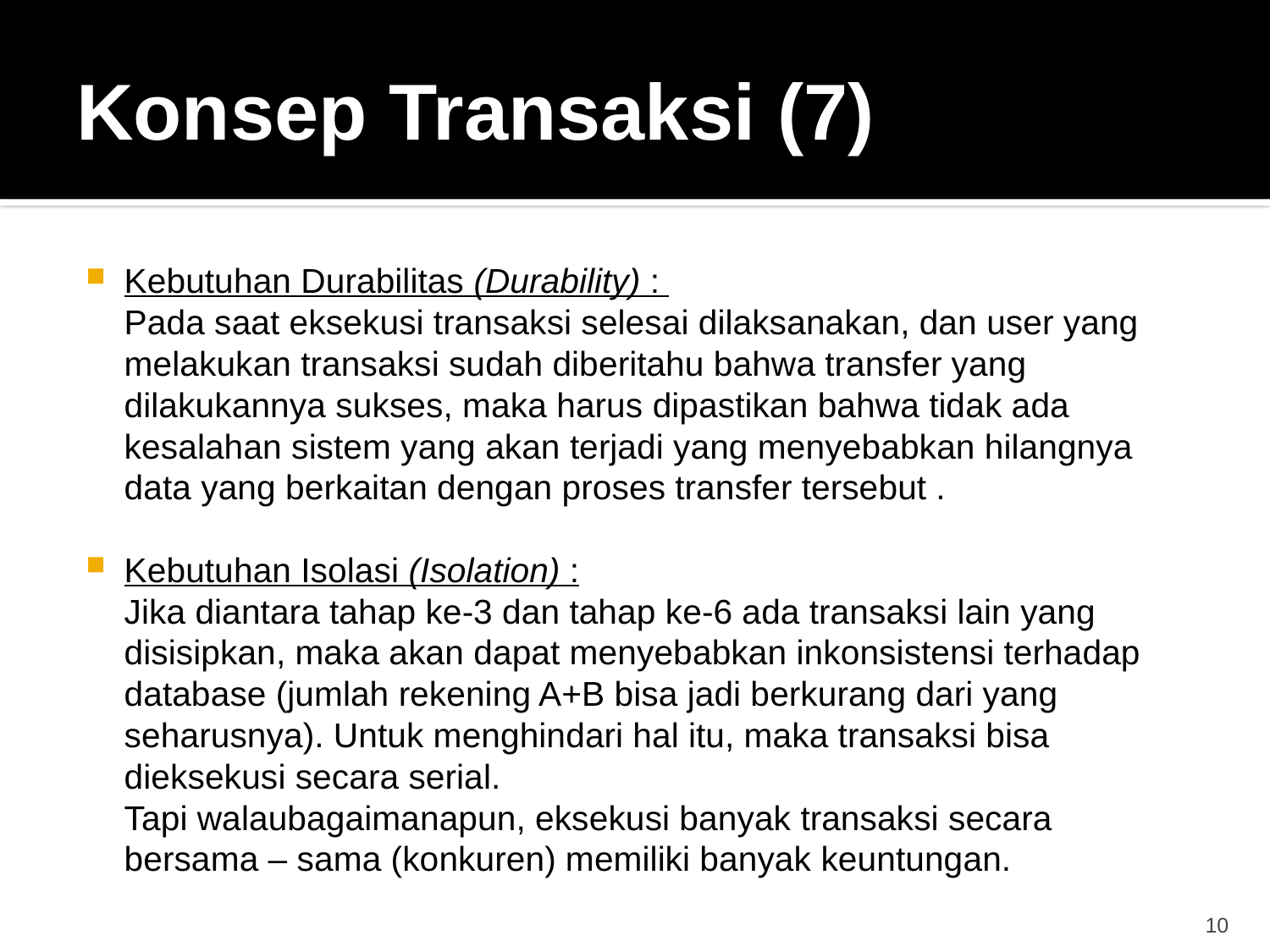

# Konsep Transaksi (7)
Kebutuhan Durabilitas (Durability) :
	Pada saat eksekusi transaksi selesai dilaksanakan, dan user yang melakukan transaksi sudah diberitahu bahwa transfer yang dilakukannya sukses, maka harus dipastikan bahwa tidak ada kesalahan sistem yang akan terjadi yang menyebabkan hilangnya data yang berkaitan dengan proses transfer tersebut .

Kebutuhan Isolasi (Isolation) :
	Jika diantara tahap ke-3 dan tahap ke-6 ada transaksi lain yang disisipkan, maka akan dapat menyebabkan inkonsistensi terhadap database (jumlah rekening A+B bisa jadi berkurang dari yang seharusnya). Untuk menghindari hal itu, maka transaksi bisa dieksekusi secara serial.
	Tapi walaubagaimanapun, eksekusi banyak transaksi secara bersama – sama (konkuren) memiliki banyak keuntungan.
10